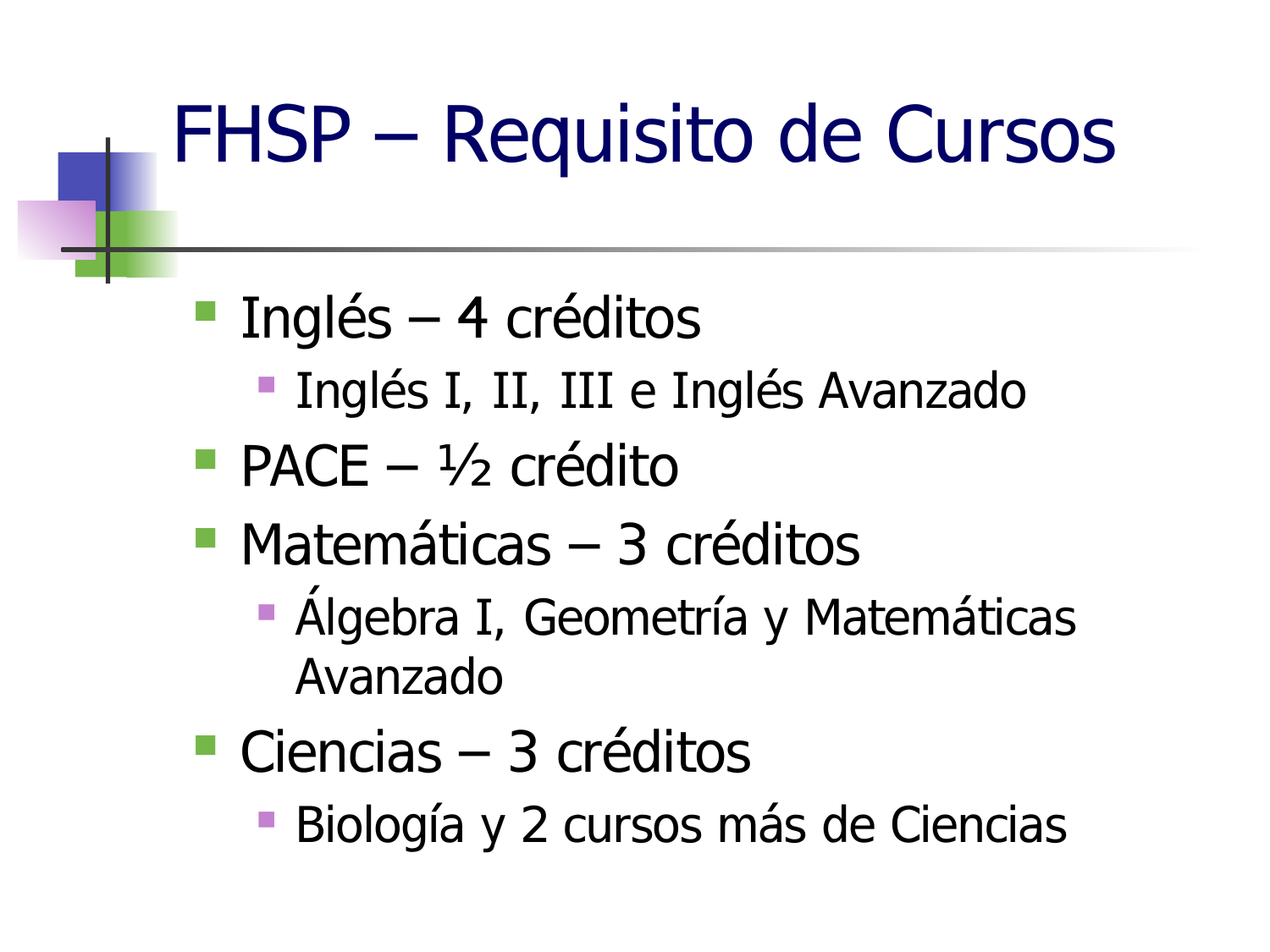

# FHSP – Requisito de Cursos
Inglés – 4 créditos
Inglés I, II, III e Inglés Avanzado
PACE – ½ crédito
Matemáticas – 3 créditos
Álgebra I, Geometría y Matemáticas Avanzado
Ciencias – 3 créditos
Biología y 2 cursos más de Ciencias